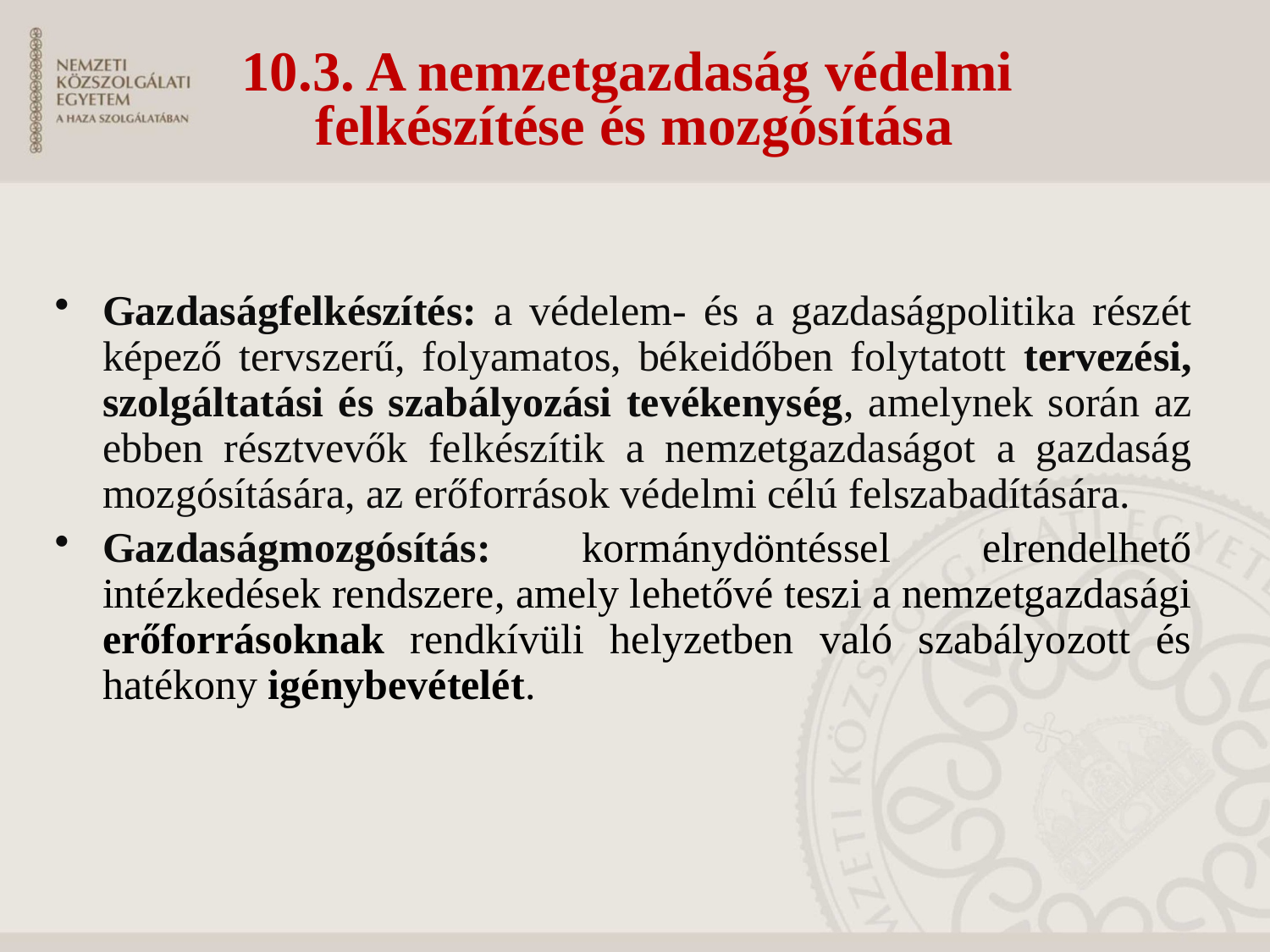

# 10.3. A nemzetgazdaság védelmi felkészítése és mozgósítása

Gazdaságfelkészítés: a védelem- és a gazdaságpolitika részét képező tervszerű, folyamatos, békeidőben folytatott tervezési, szolgáltatási és szabályozási tevékenység, amelynek során az ebben résztvevők felkészítik a nemzetgazdaságot a gazdaság mozgósítására, az erőforrások védelmi célú felszabadítására.
Gazdaságmozgósítás: kormánydöntéssel elrendelhető intézkedések rendszere, amely lehetővé teszi a nemzetgazdasági erőforrásoknak rendkívüli helyzetben való szabályozott és hatékony igénybevételét.